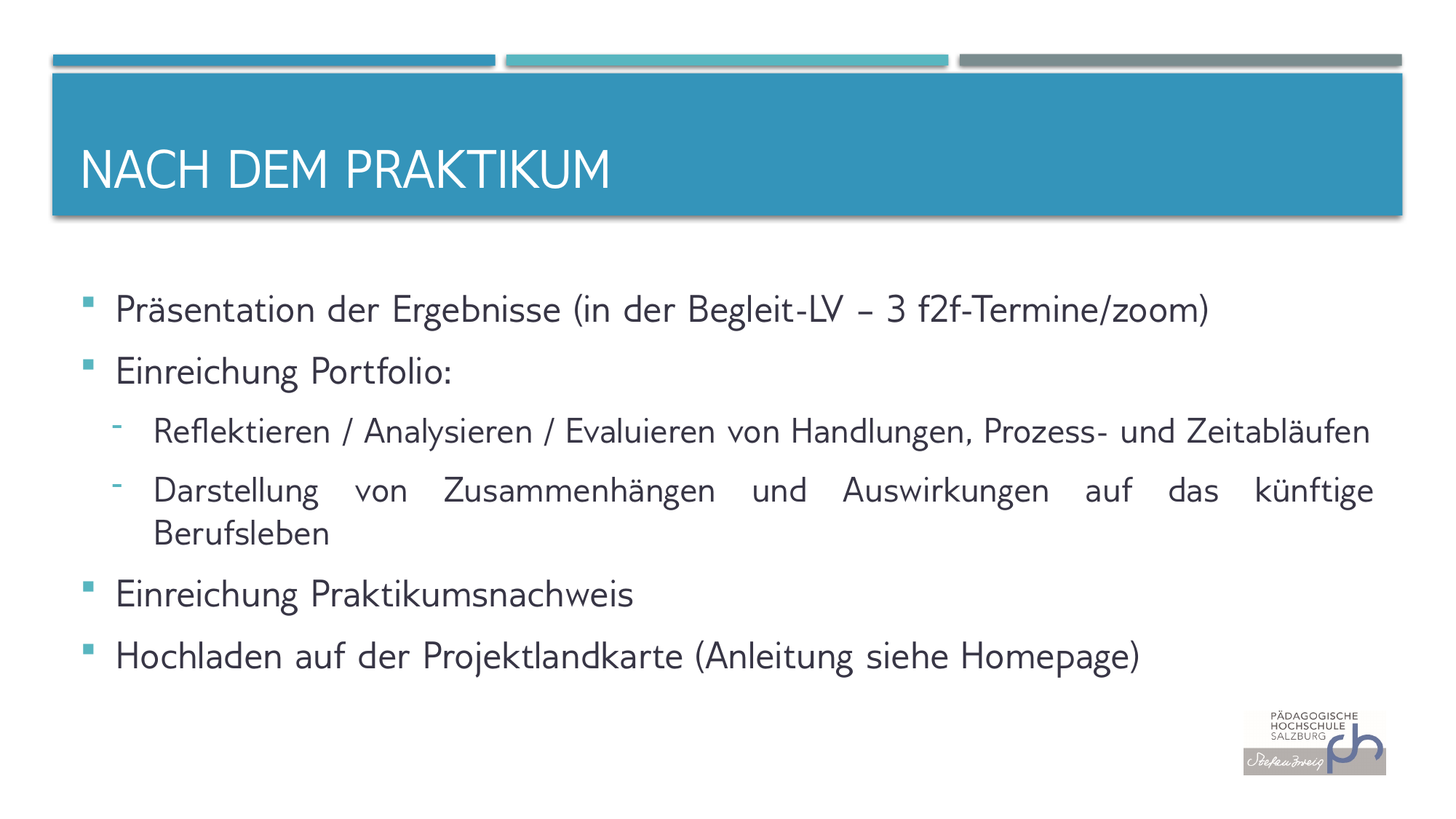

# Nach dem Praktikum
Präsentation der Ergebnisse (in der Begleit-LV – 3 f2f-Termine/zoom)
Einreichung Portfolio:
Reflektieren / Analysieren / Evaluieren von Handlungen, Prozess- und Zeitabläufen
Darstellung von Zusammenhängen und Auswirkungen auf das künftige Berufsleben
Einreichung Praktikumsnachweis
Hochladen auf der Projektlandkarte (Anleitung siehe Homepage)